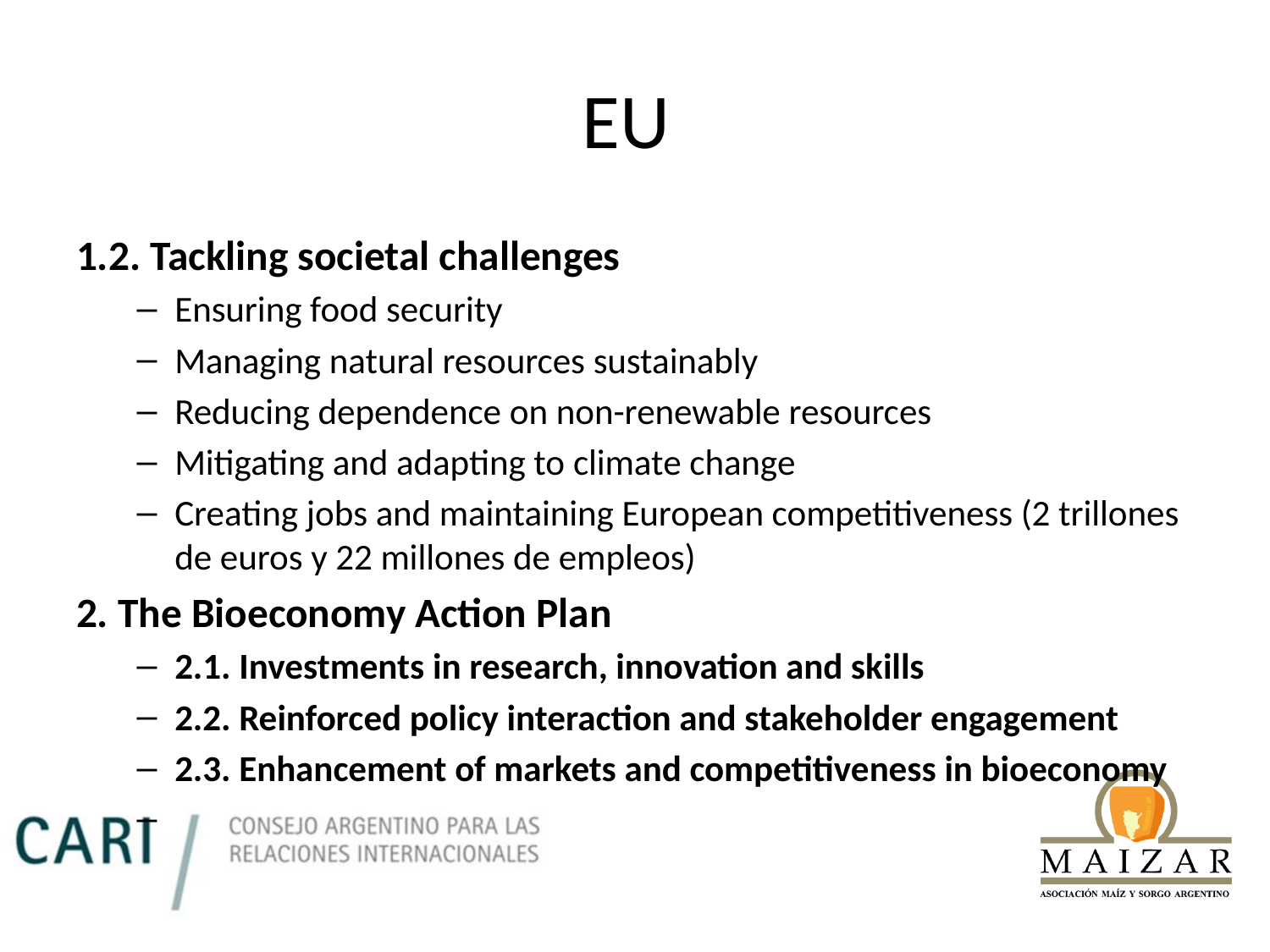

# EU
1.2. Tackling societal challenges
Ensuring food security
Managing natural resources sustainably
Reducing dependence on non-renewable resources
Mitigating and adapting to climate change
Creating jobs and maintaining European competitiveness (2 trillones de euros y 22 millones de empleos)
2. The Bioeconomy Action Plan
2.1. Investments in research, innovation and skills
2.2. Reinforced policy interaction and stakeholder engagement
2.3. Enhancement of markets and competitiveness in bioeconomy